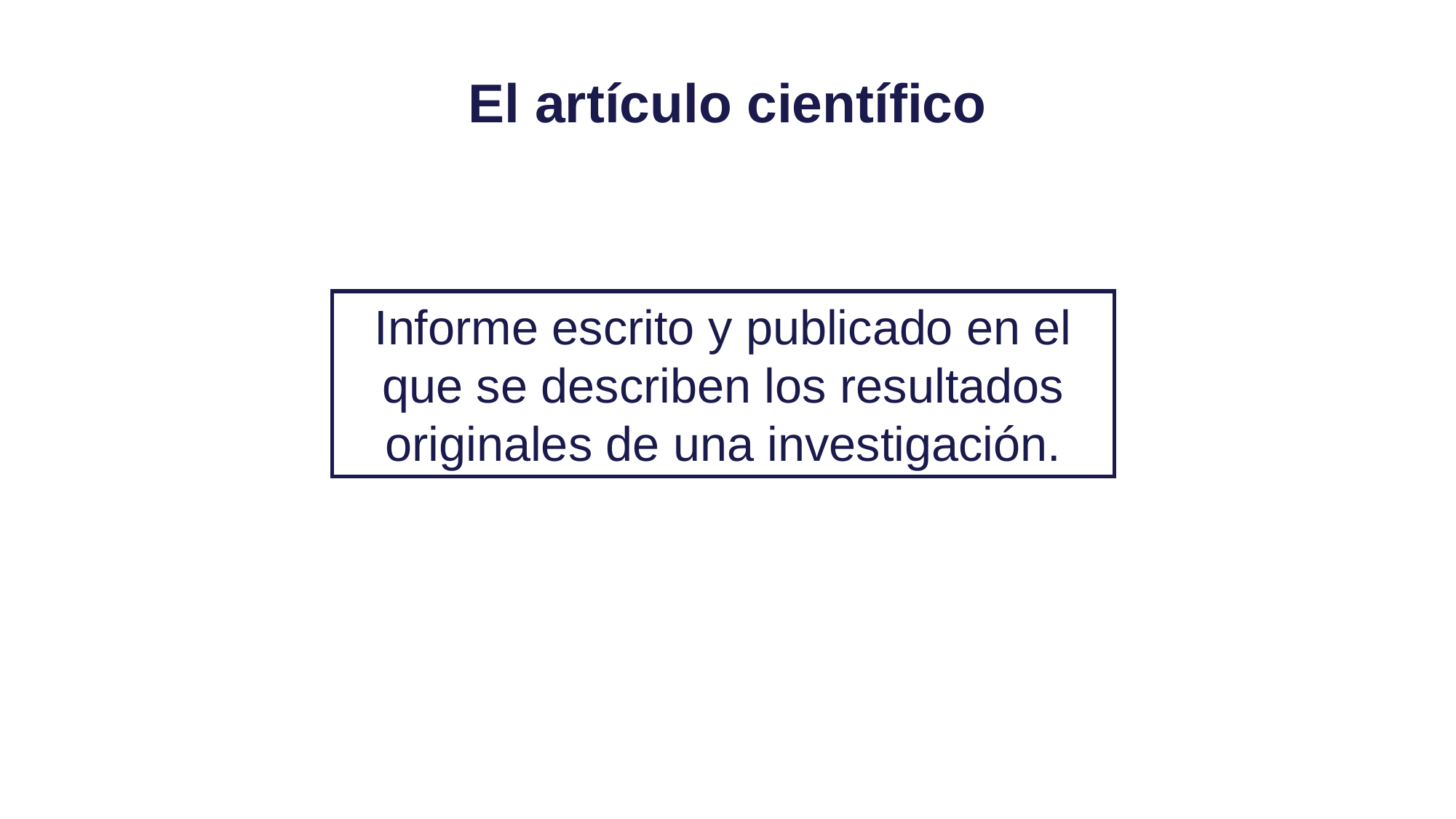

# El artículo científico
Informe escrito y publicado en el que se describen los resultados originales de una investigación.